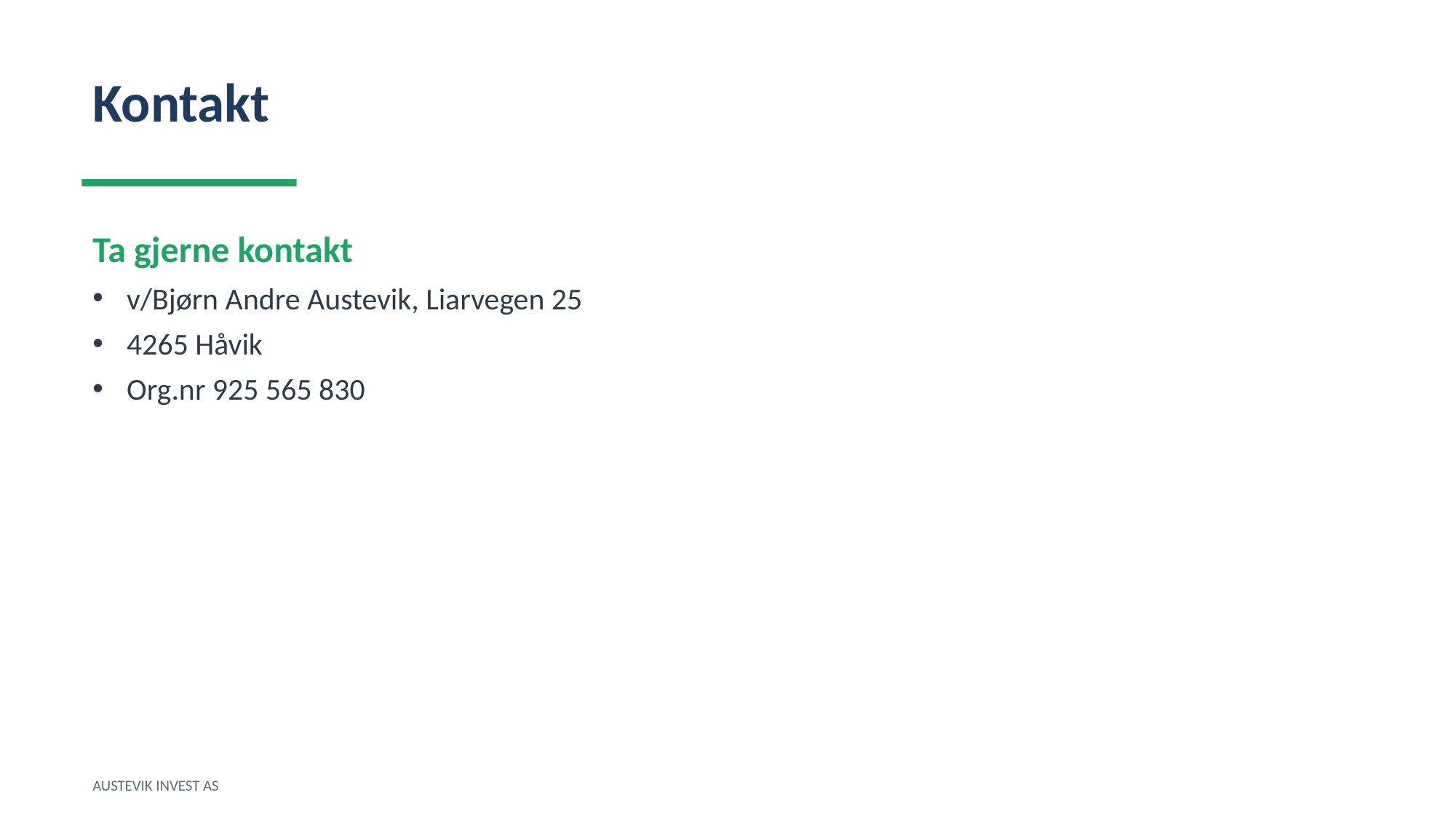

Kontakt

Ta gjerne kontakt
v/Bjørn Andre Austevik, Liarvegen 25
4265 Håvik
Org.nr 925 565 830
AUSTEVIK INVEST AS